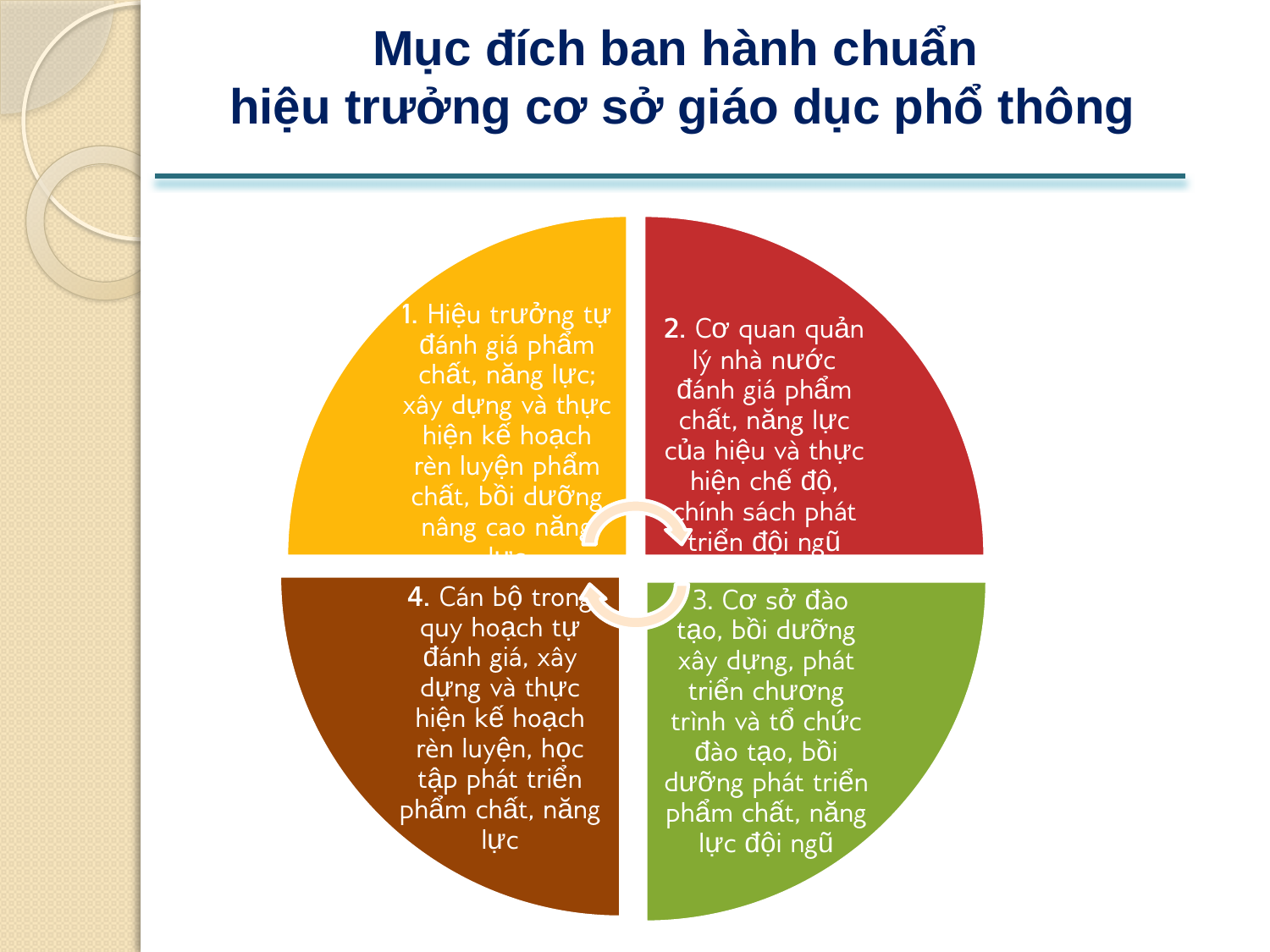

# Mục đích ban hành chuẩn hiệu trưởng cơ sở giáo dục phổ thông
1. Hiệu trưởng tự đánh giá phẩm chất, năng lực; xây dựng và thực hiện kế hoạch rèn luyện phẩm chất, bồi dưỡng nâng cao năng lực
2. Cơ quan quản lý nhà nước đánh giá phẩm chất, năng lực của hiệu và thực hiện chế độ, chính sách phát triển đội ngũ

 3. Cơ sở đào tạo, bồi dưỡng xây dựng, phát triển chương trình và tổ chức đào tạo, bồi dưỡng phát triển phẩm chất, năng lực đội ngũ

4. Cán bộ trong quy hoạch tự đánh giá, xây dựng và thực hiện kế hoạch rèn luyện, học tập phát triển phẩm chất, năng lực